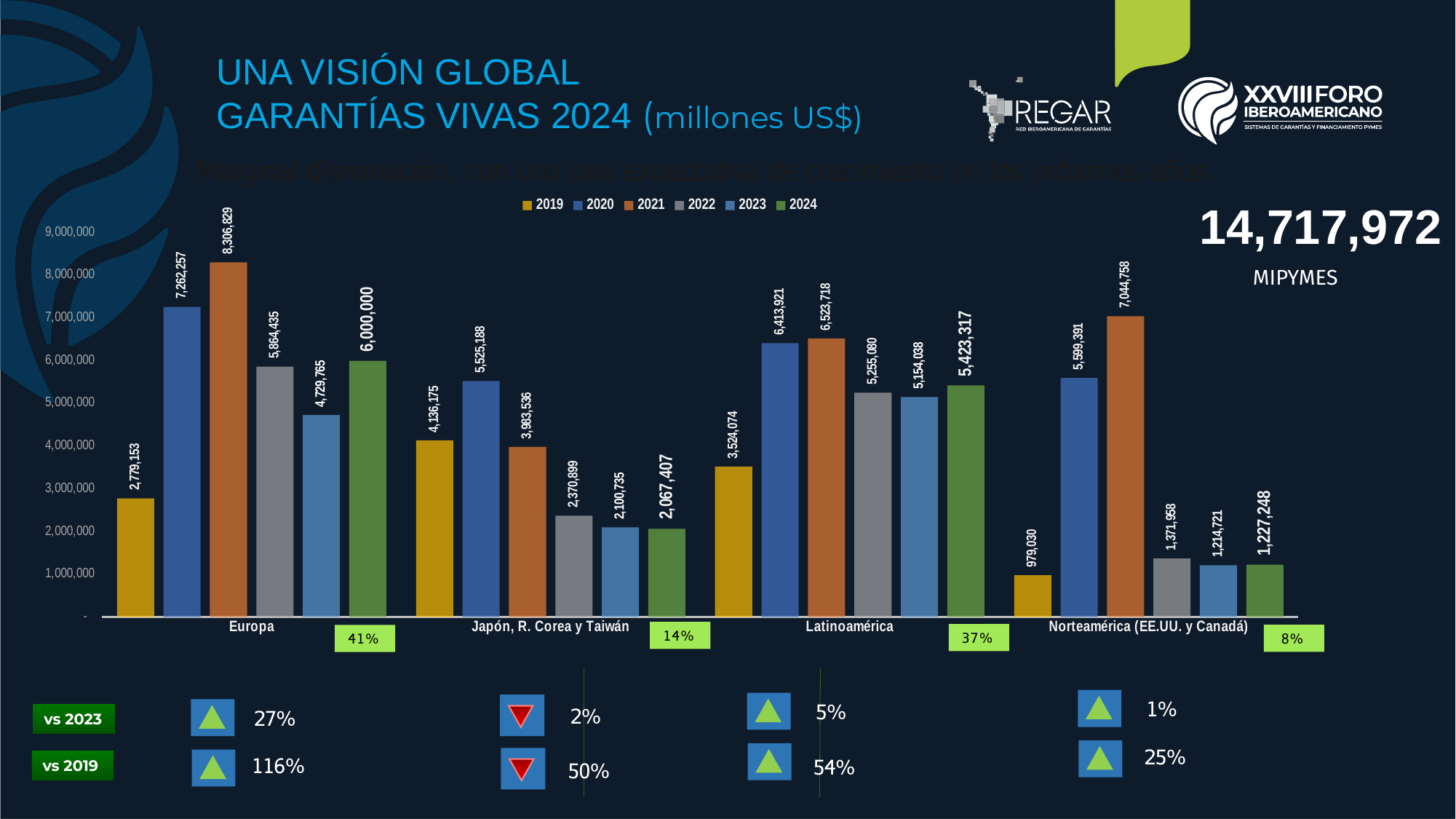

UNA VISIÓN GLOBAL
GARANTÍAS VIVAS 2024 (millones US$)
Marginal disminución, con una una expectativa de crecimiento en los próximos años.
14,717,972

### Chart

| Category | 2019 | 2020 | 2021 | 2022 | 2023 | 2024 |
|---|---|---|---|---|---|---|
| Europa | 2779153.0 | 7262257.0 | 8306829.0 | 5864435.0 | 4729765.0 | 6000000.0 |
| Japón, R. Corea y Taiwán | 4136175.0 | 5525188.0 | 3983536.0 | 2370899.0 | 2100735.0 | 2067407.0 |
| Latinoamérica | 3524074.0 | 6413921.0 | 6523718.0 | 5255080.0 | 5154038.0 | 5423317.0 |
| Norteamérica (EE.UU. y Canadá) | 979030.0 | 5599391.0 | 7044758.0 | 1371958.0 | 1214721.0 | 1227248.0 |
MIPYMES
14%
37%
8%
41%

1%

5%

2%

27%
vs 2023

25%

116%

54%

vs 2019
50%